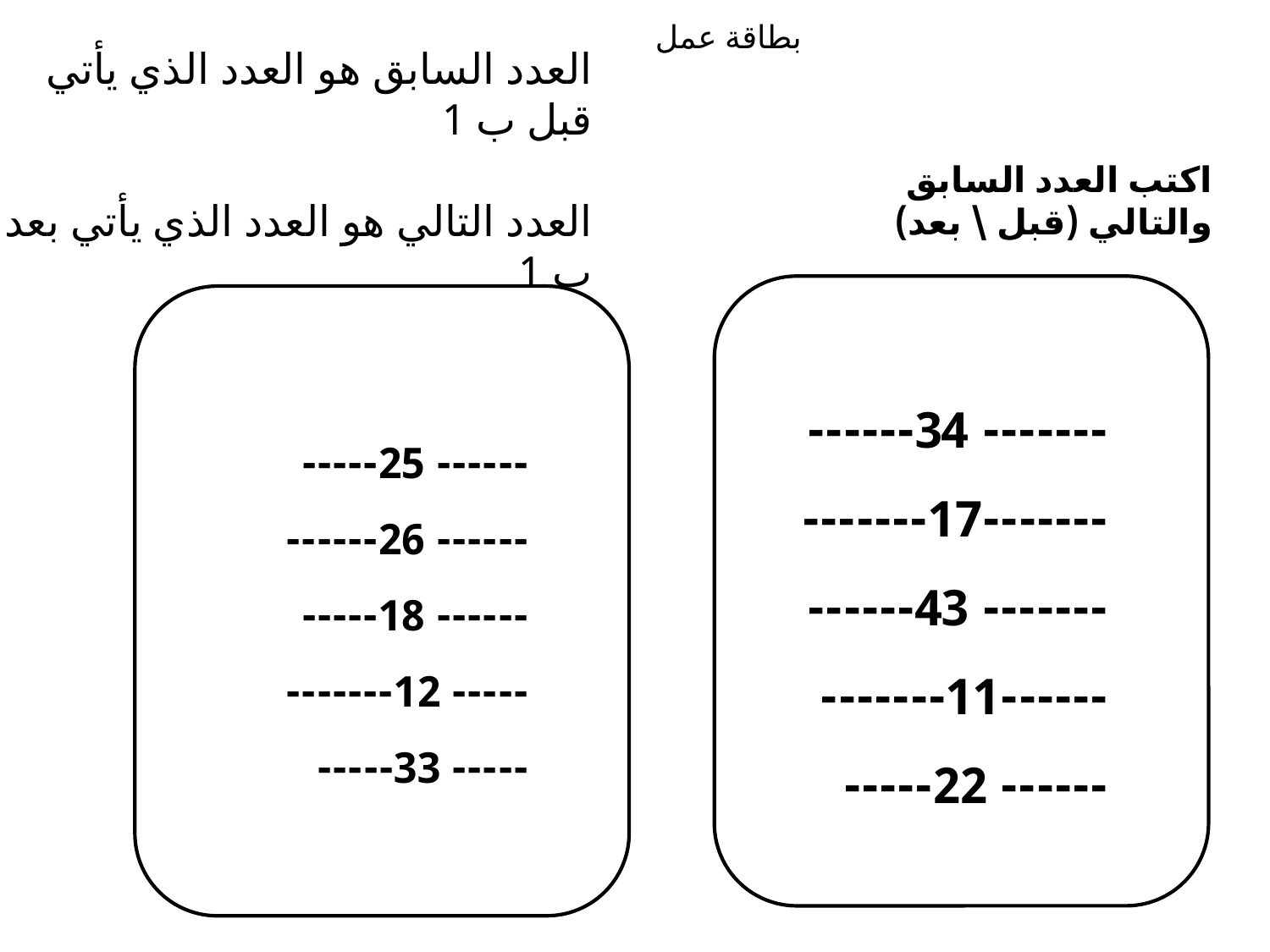

بطاقة عمل
العدد السابق هو العدد الذي يأتي قبل ب 1

العدد التالي هو العدد الذي يأتي بعد ب 1

اكتب العدد السابق والتالي (قبل \ بعد)
------- 34------
-------17-------
------- 43------
------11-------
------ 22-----
------ 25-----
------ 26------
------ 18-----
----- 12-------
----- 33-----